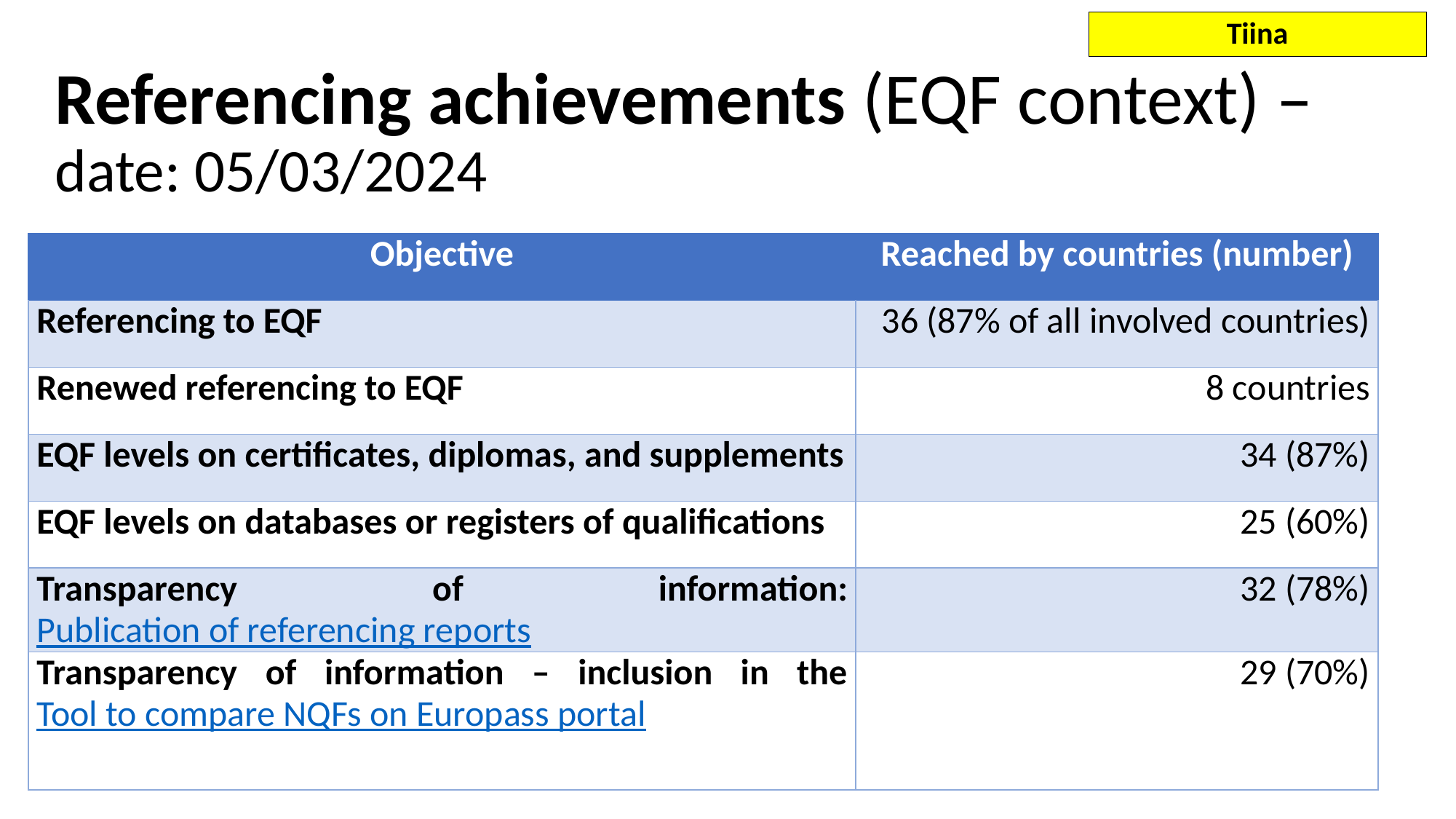

Tiina

# Referencing achievements (EQF context) – date: 05/03/2024
| Objective | Reached by countries (number) |
| --- | --- |
| Referencing to EQF | 36 (87% of all involved countries) |
| Renewed referencing to EQF | 8 countries |
| EQF levels on certificates, diplomas, and supplements | 34 (87%) |
| EQF levels on databases or registers of qualifications | 25 (60%) |
| Transparency of information: Publication of referencing reports | 32 (78%) |
| Transparency of information – inclusion in the Tool to compare NQFs on Europass portal | 29 (70%) |